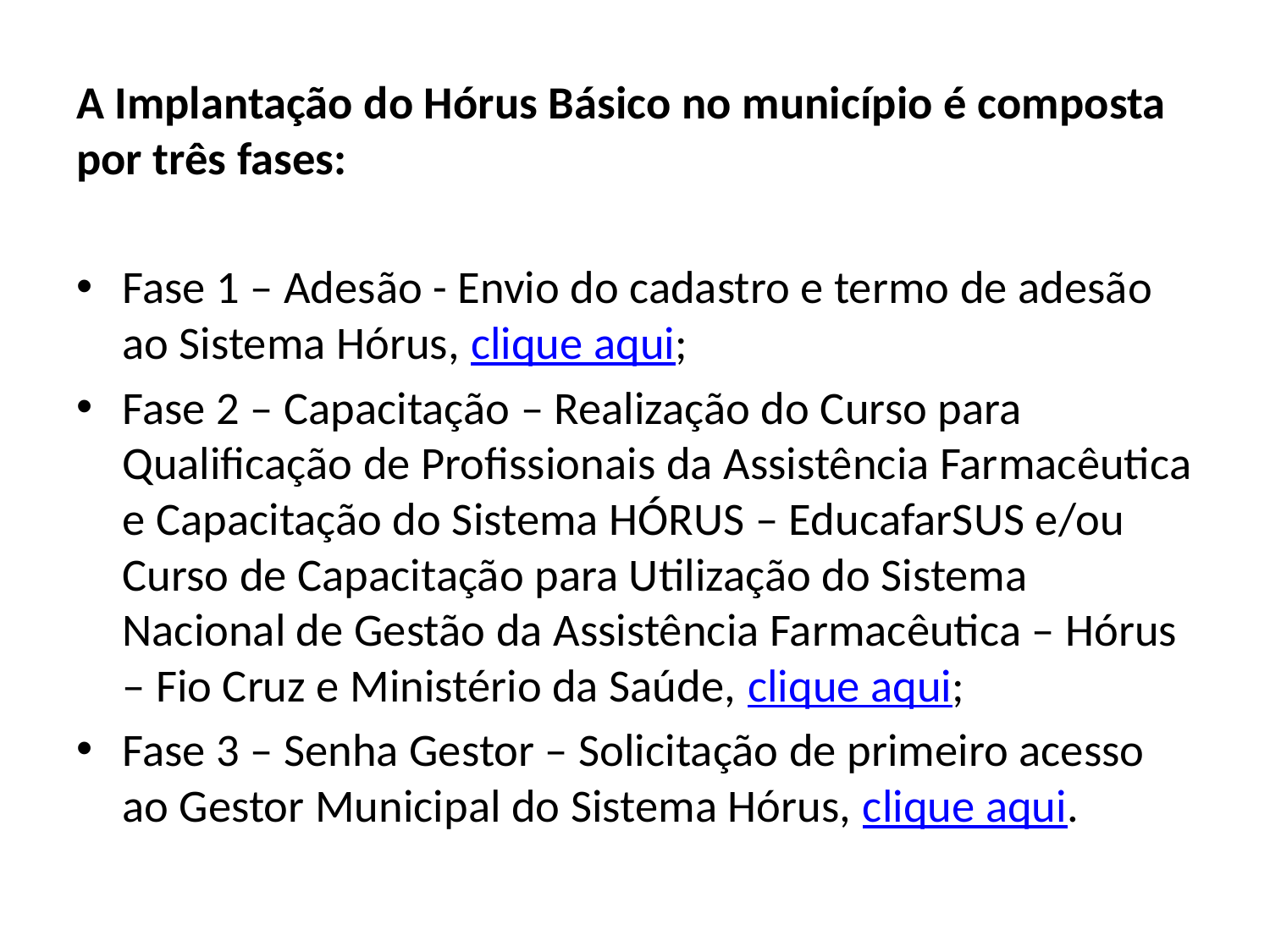

A Implantação do Hórus Básico no município é composta por três fases:

Fase 1 – Adesão - Envio do cadastro e termo de adesão ao Sistema Hórus, clique aqui;
Fase 2 – Capacitação – Realização do Curso para Qualificação de Profissionais da Assistência Farmacêutica e Capacitação do Sistema HÓRUS – EducafarSUS e/ou Curso de Capacitação para Utilização do Sistema Nacional de Gestão da Assistência Farmacêutica – Hórus – Fio Cruz e Ministério da Saúde, clique aqui;
Fase 3 – Senha Gestor – Solicitação de primeiro acesso ao Gestor Municipal do Sistema Hórus, clique aqui.